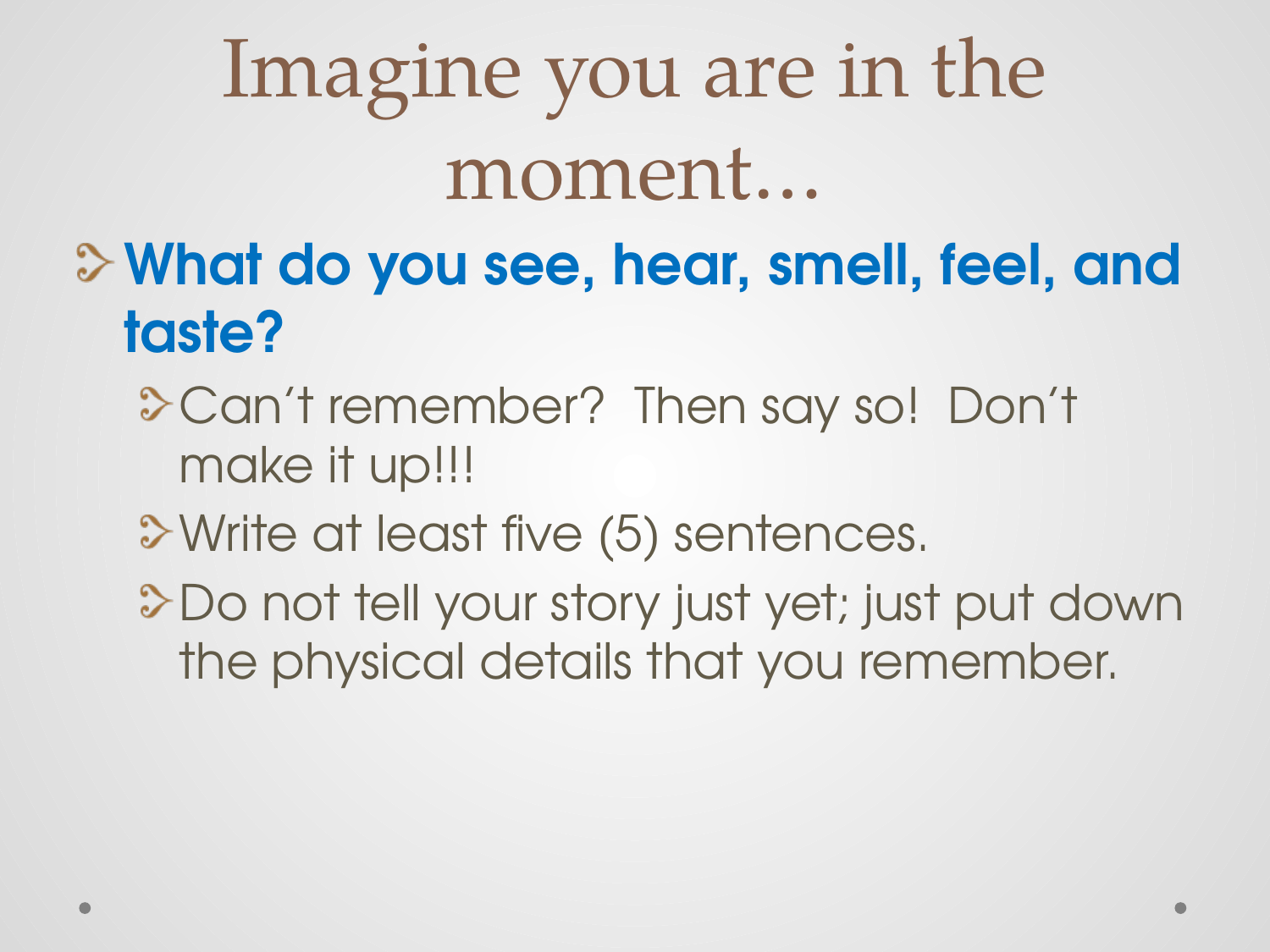

# Imagine you are in the moment…
What do you see, hear, smell, feel, and taste?
Can’t remember?  Then say so!  Don’t make it up!!!
Write at least five (5) sentences.
Do not tell your story just yet; just put down the physical details that you remember.